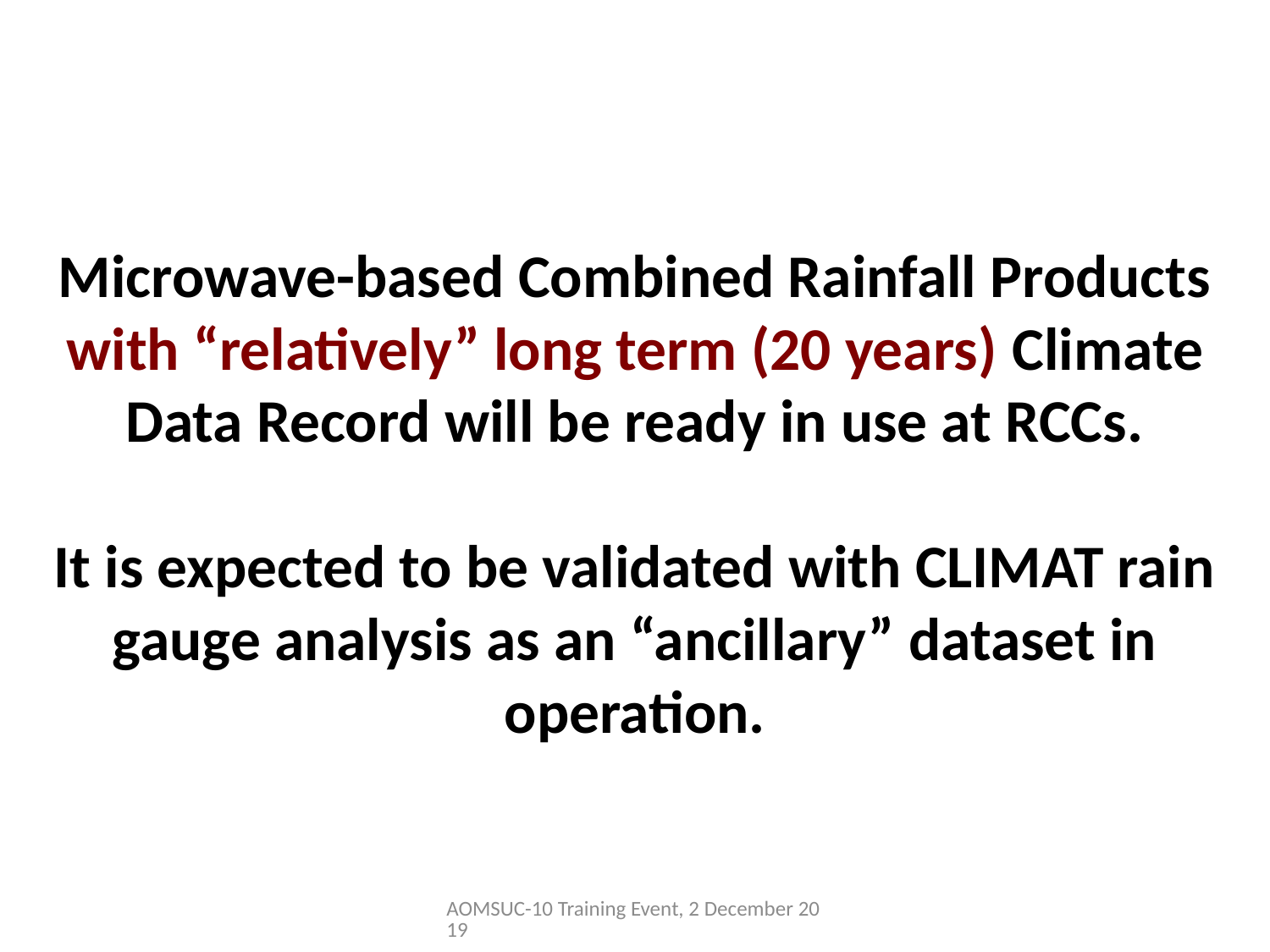

# Microwave-based Combined Rainfall Products with “relatively” long term (20 years) Climate Data Record will be ready in use at RCCs. It is expected to be validated with CLIMAT rain gauge analysis as an “ancillary” dataset in operation.
AOMSUC-10 Training Event, 2 December 2019